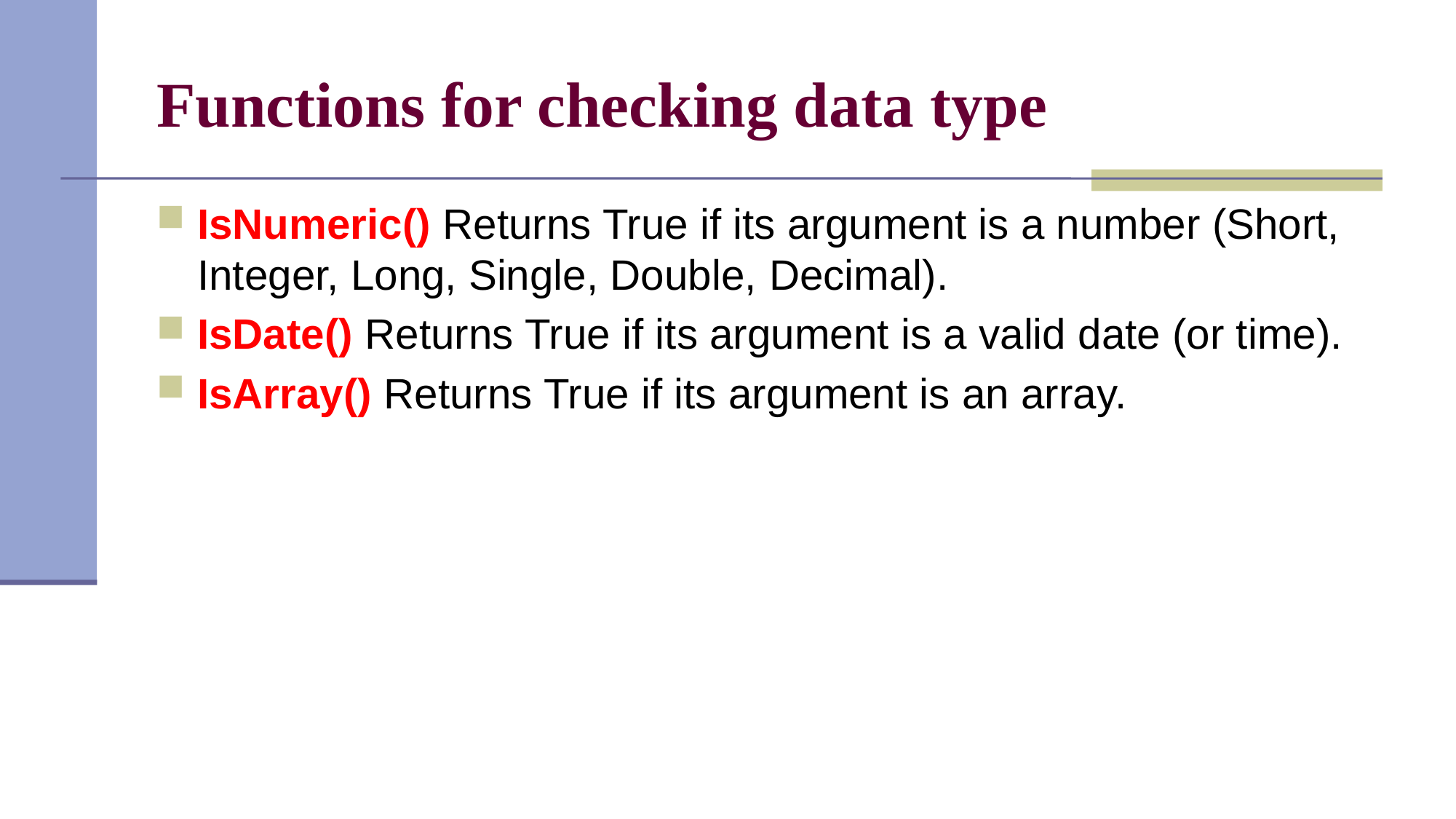

# Functions for checking data type
IsNumeric() Returns True if its argument is a number (Short, Integer, Long, Single, Double, Decimal).
IsDate() Returns True if its argument is a valid date (or time).
IsArray() Returns True if its argument is an array.